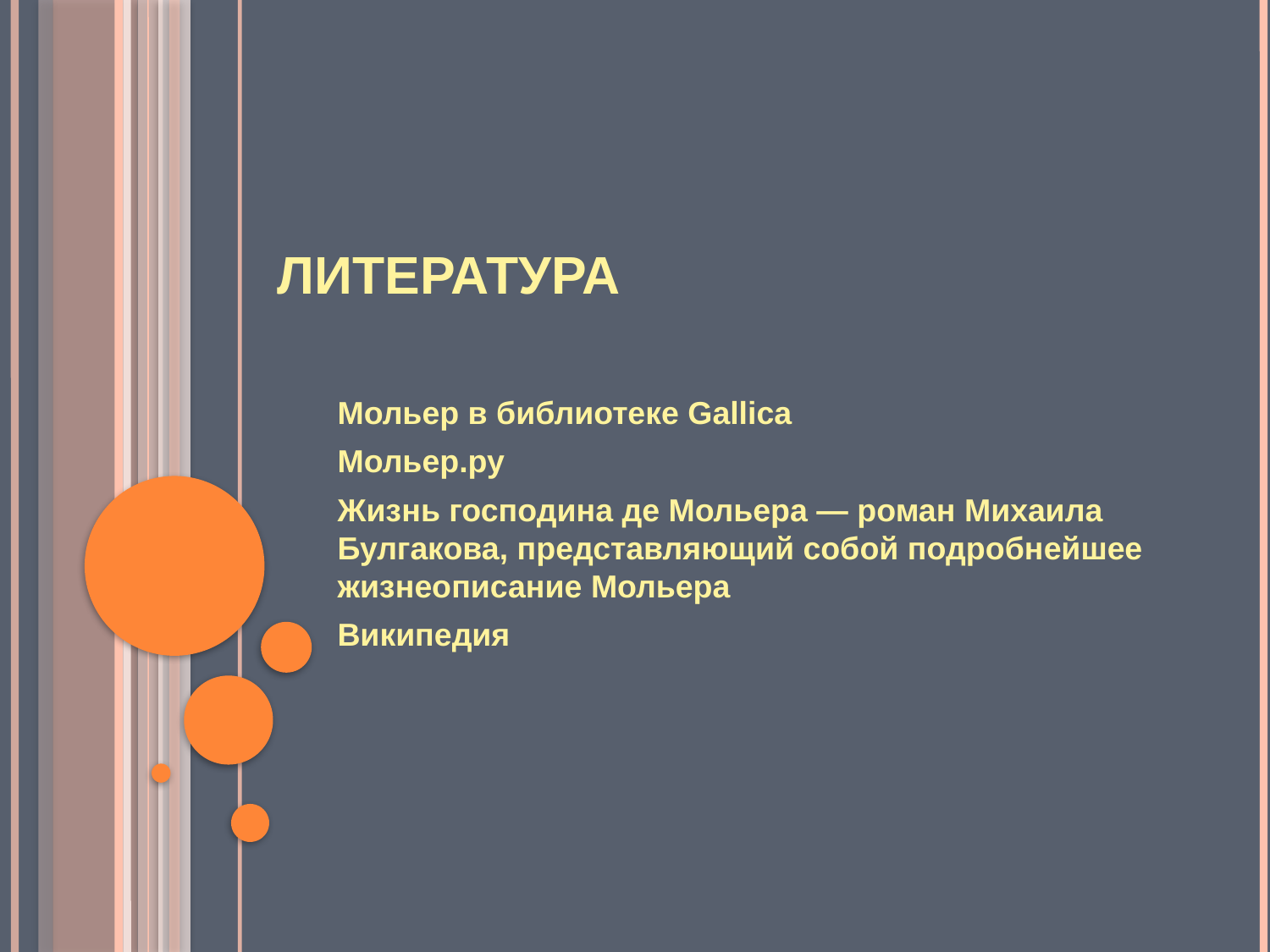

# Литература
Мольер в библиотеке Gallica
Мольер.ру
Жизнь господина де Мольера — роман Михаила Булгакова, представляющий собой подробнейшее жизнеописание Мольера
Википедия